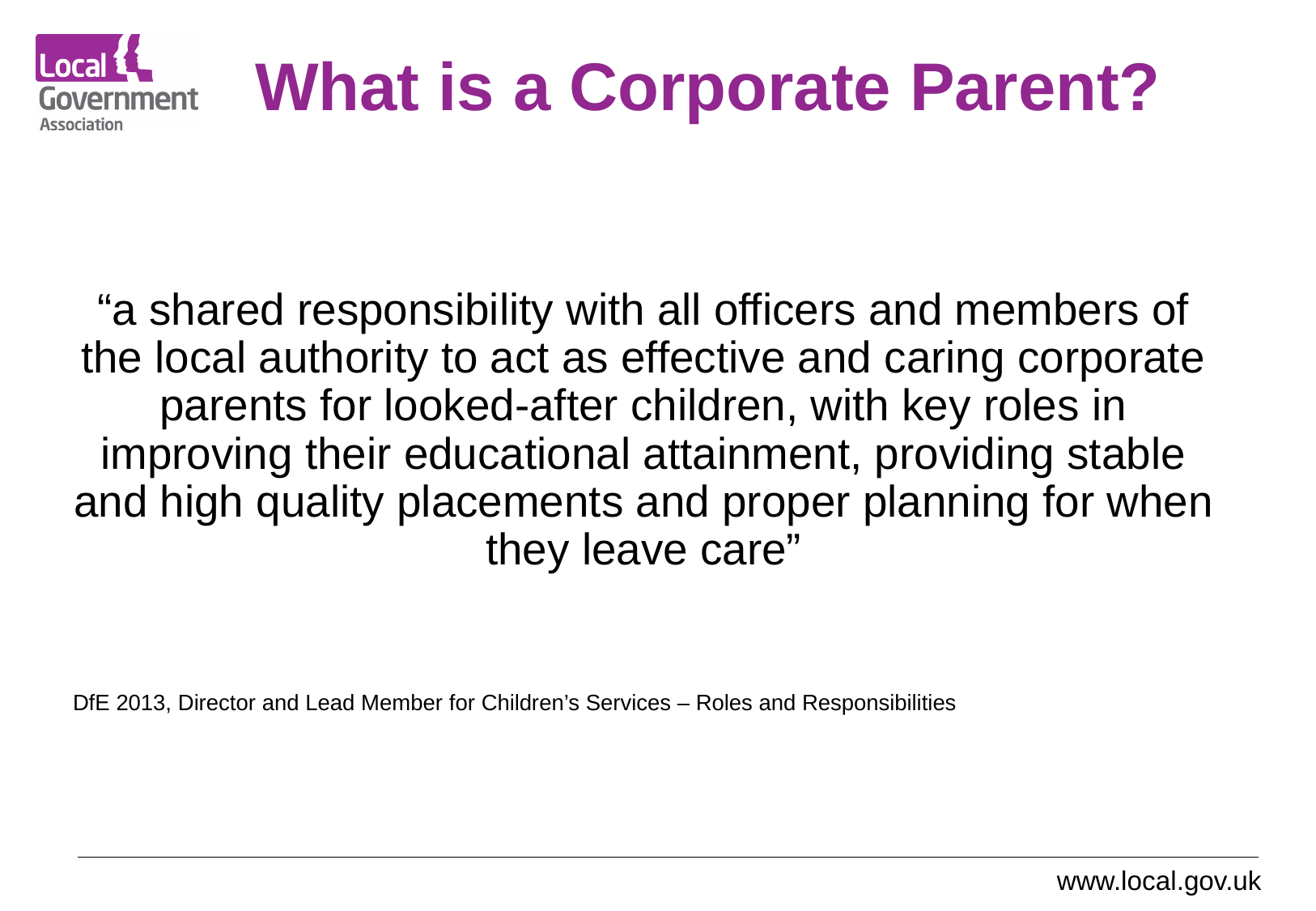

# What is a Corporate Parent?

“a shared responsibility with all officers and members of the local authority to act as effective and caring corporate parents for looked-after children, with key roles in improving their educational attainment, providing stable and high quality placements and proper planning for when they leave care”

DfE 2013, Director and Lead Member for Children’s Services – Roles and Responsibilities